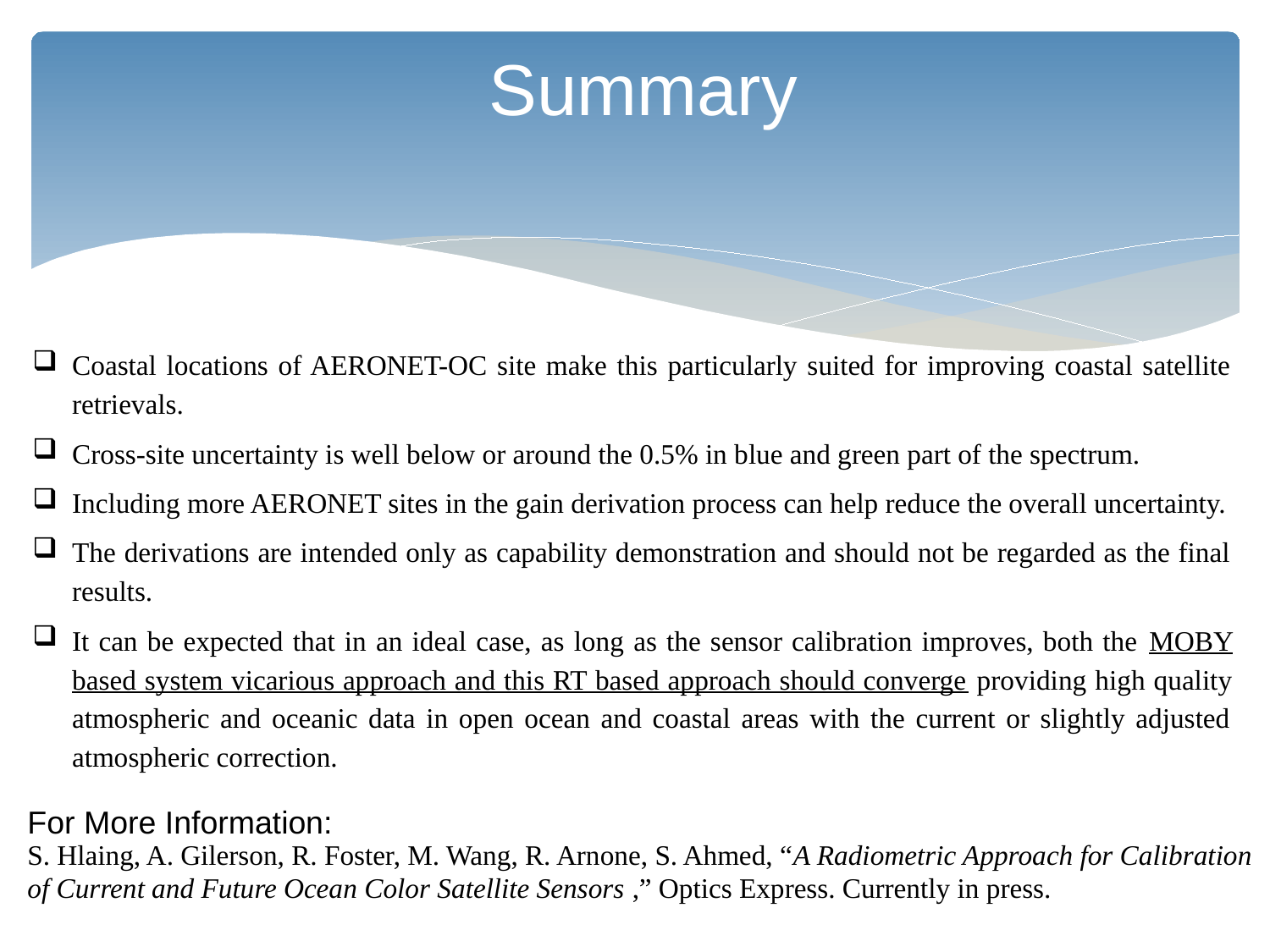

# Summary
Coastal locations of AERONET-OC site make this particularly suited for improving coastal satellite retrievals.
Cross-site uncertainty is well below or around the 0.5% in blue and green part of the spectrum.
Including more AERONET sites in the gain derivation process can help reduce the overall uncertainty.
The derivations are intended only as capability demonstration and should not be regarded as the final results.
It can be expected that in an ideal case, as long as the sensor calibration improves, both the MOBY based system vicarious approach and this RT based approach should converge providing high quality atmospheric and oceanic data in open ocean and coastal areas with the current or slightly adjusted atmospheric correction.
For More Information:
S. Hlaing, A. Gilerson, R. Foster, M. Wang, R. Arnone, S. Ahmed, “A Radiometric Approach for Calibration of Current and Future Ocean Color Satellite Sensors ,” Optics Express. Currently in press.